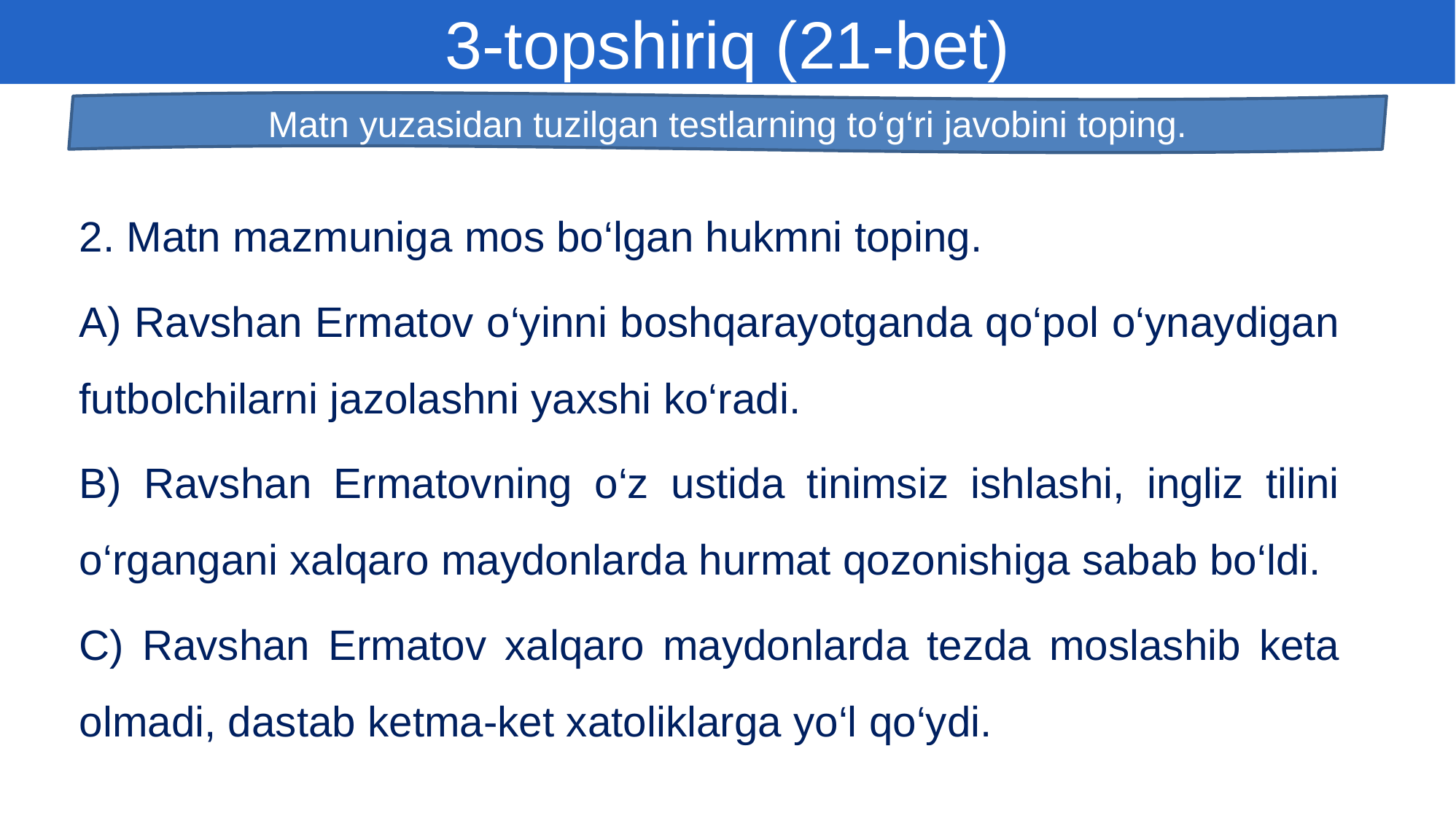

3-topshiriq (21-bet)
Matn yuzasidan tuzilgan testlarning to‘g‘ri javobini toping.
2. Matn mazmuniga mos bo‘lgan hukmni toping.
А) Ravshan Ermatov o‘yinni boshqarayotganda qo‘pol o‘ynaydigan futbolchilarni jazolashni yaxshi ko‘radi.
B) Ravshan Ermatovning o‘z ustida tinimsiz ishlashi, ingliz tilini o‘rgangani xalqaro maydonlarda hurmat qozonishiga sabab bo‘ldi.
C) Ravshan Ermatov xalqaro maydonlarda tezda moslashib keta olmadi, dastab ketma-ket xatoliklarga yo‘l qo‘ydi.